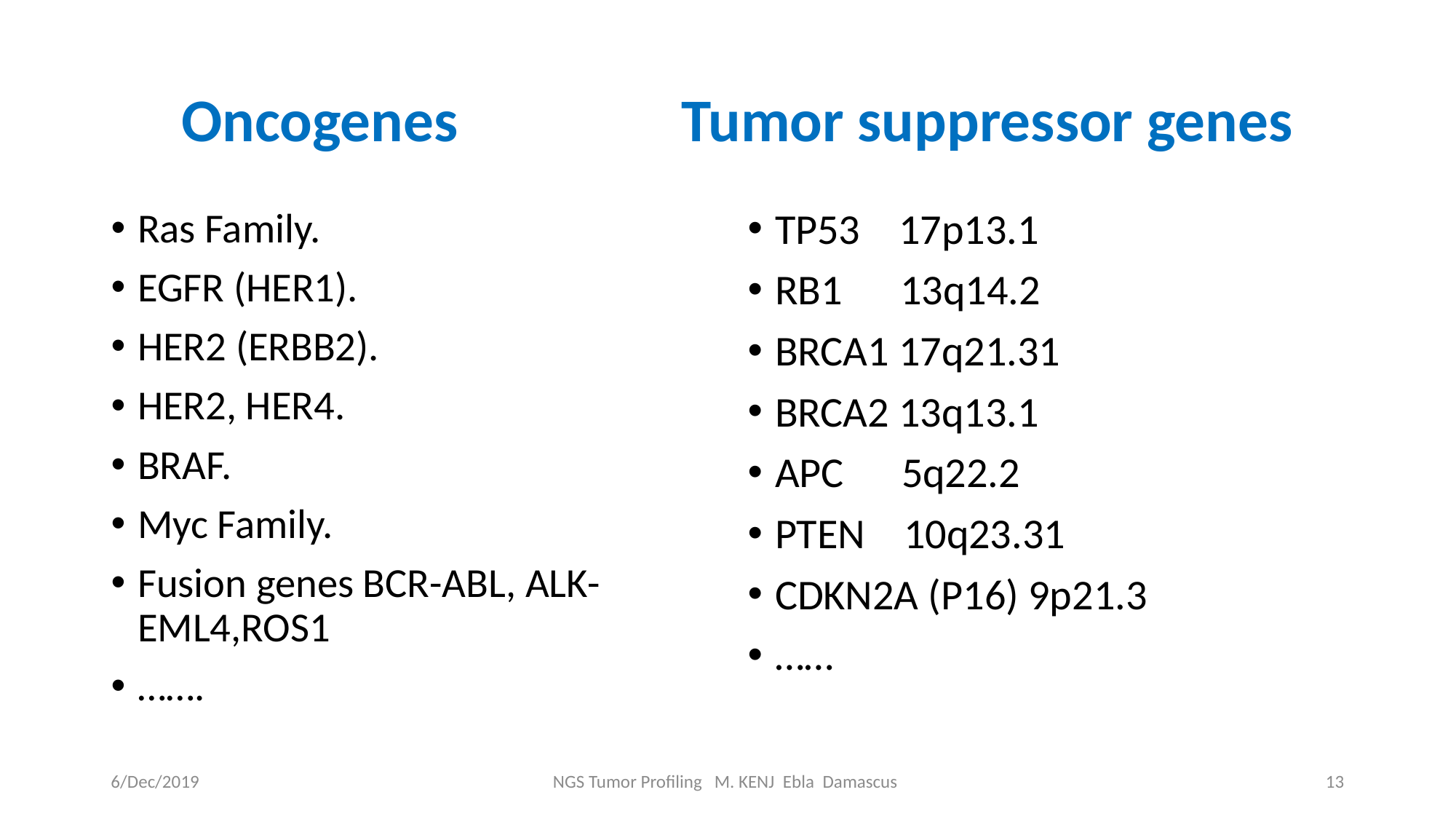

Oncogenes
Tumor suppressor genes
TP53    17p13.1
RB1      13q14.2
BRCA1 17q21.31
BRCA2 13q13.1
APC      5q22.2
PTEN    10q23.31
CDKN2A (P16) 9p21.3
……

Ras Family.
EGFR (HER1).
HER2 (ERBB2).
HER2, HER4.
BRAF.
Myc Family.
Fusion genes BCR-ABL, ALK-EML4,ROS1
…….

6/Dec/2019
NGS Tumor Profiling   M. KENJ  Ebla  Damascus
13